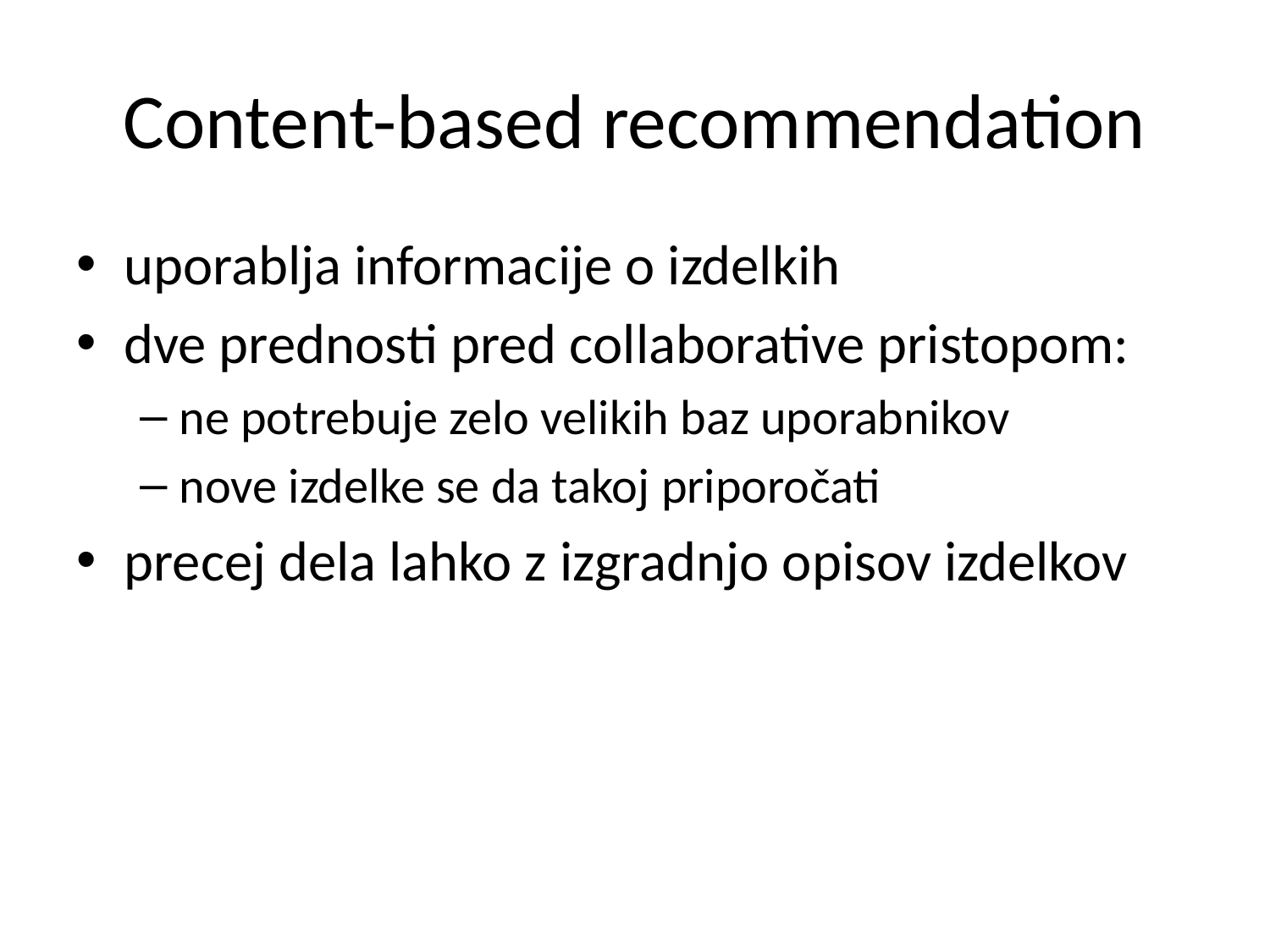

# Content-based recommendation
uporablja informacije o izdelkih
dve prednosti pred collaborative pristopom:
ne potrebuje zelo velikih baz uporabnikov
nove izdelke se da takoj priporočati
precej dela lahko z izgradnjo opisov izdelkov